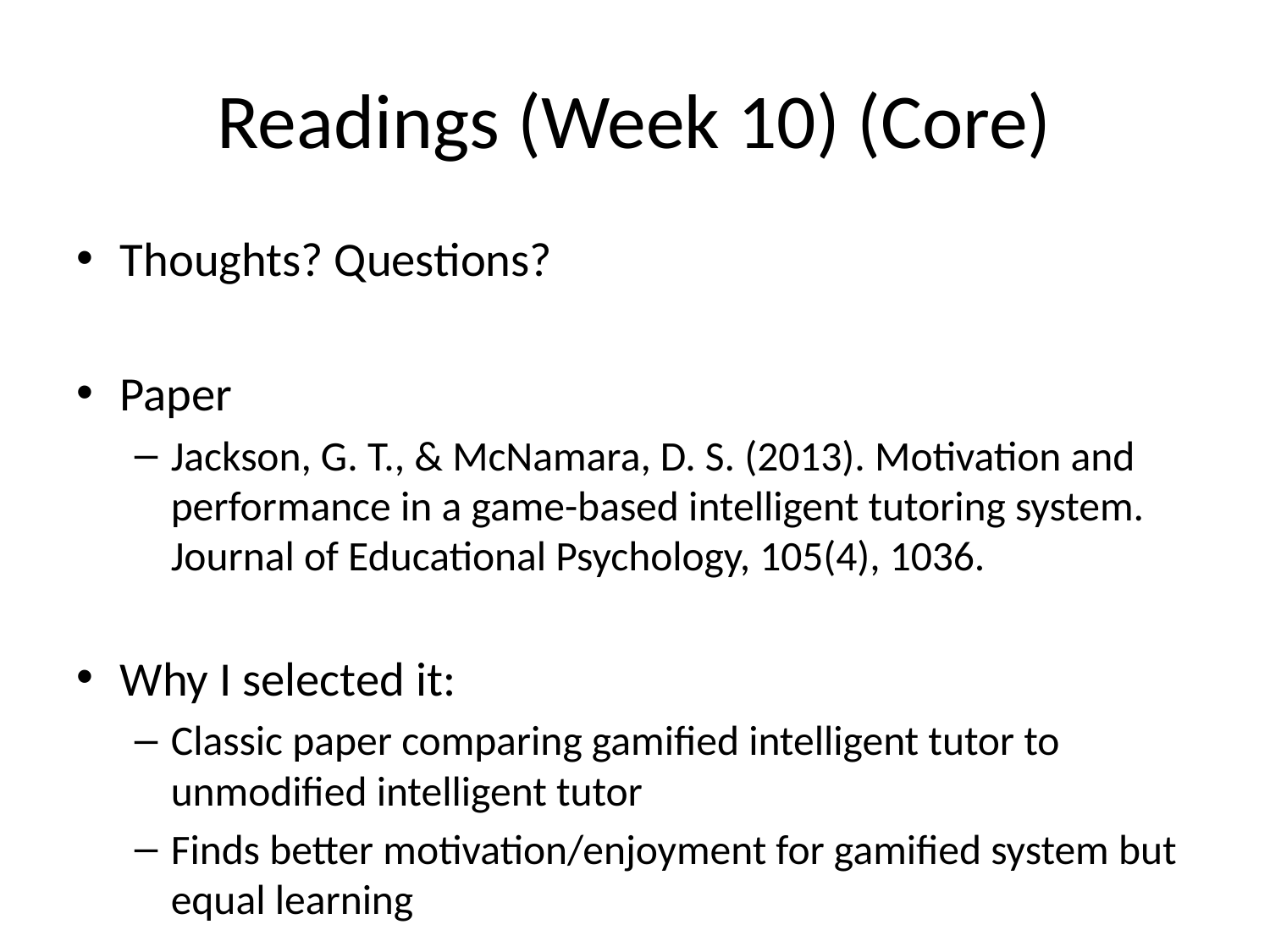

# Readings (Week 10) (Core)
Thoughts? Questions?

Paper
Jackson, G. T., & McNamara, D. S. (2013). Motivation and performance in a game-based intelligent tutoring system. Journal of Educational Psychology, 105(4), 1036.

Why I selected it:
Classic paper comparing gamified intelligent tutor to unmodified intelligent tutor
Finds better motivation/enjoyment for gamified system but equal learning